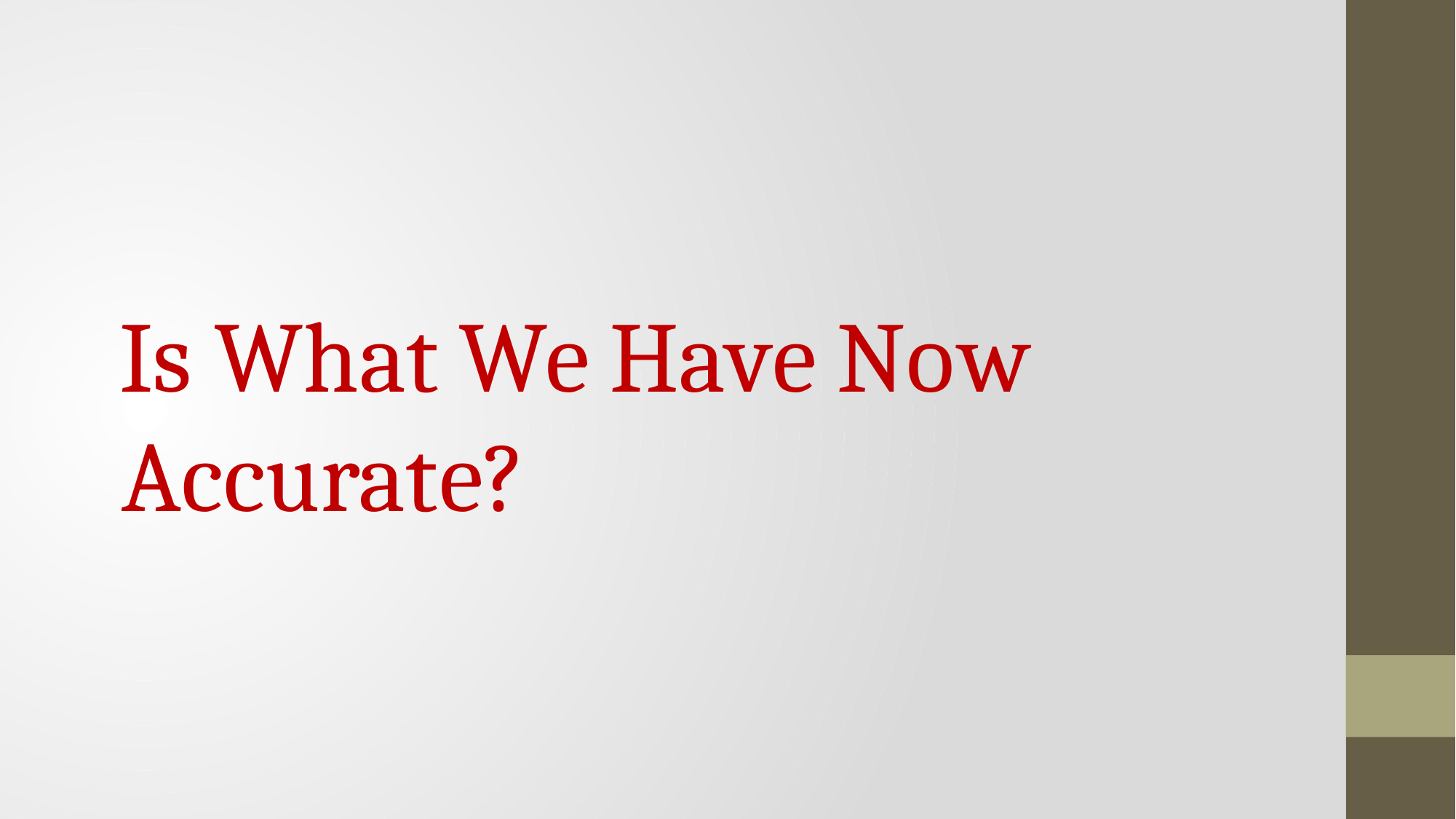

# Is What We Have Now Accurate?